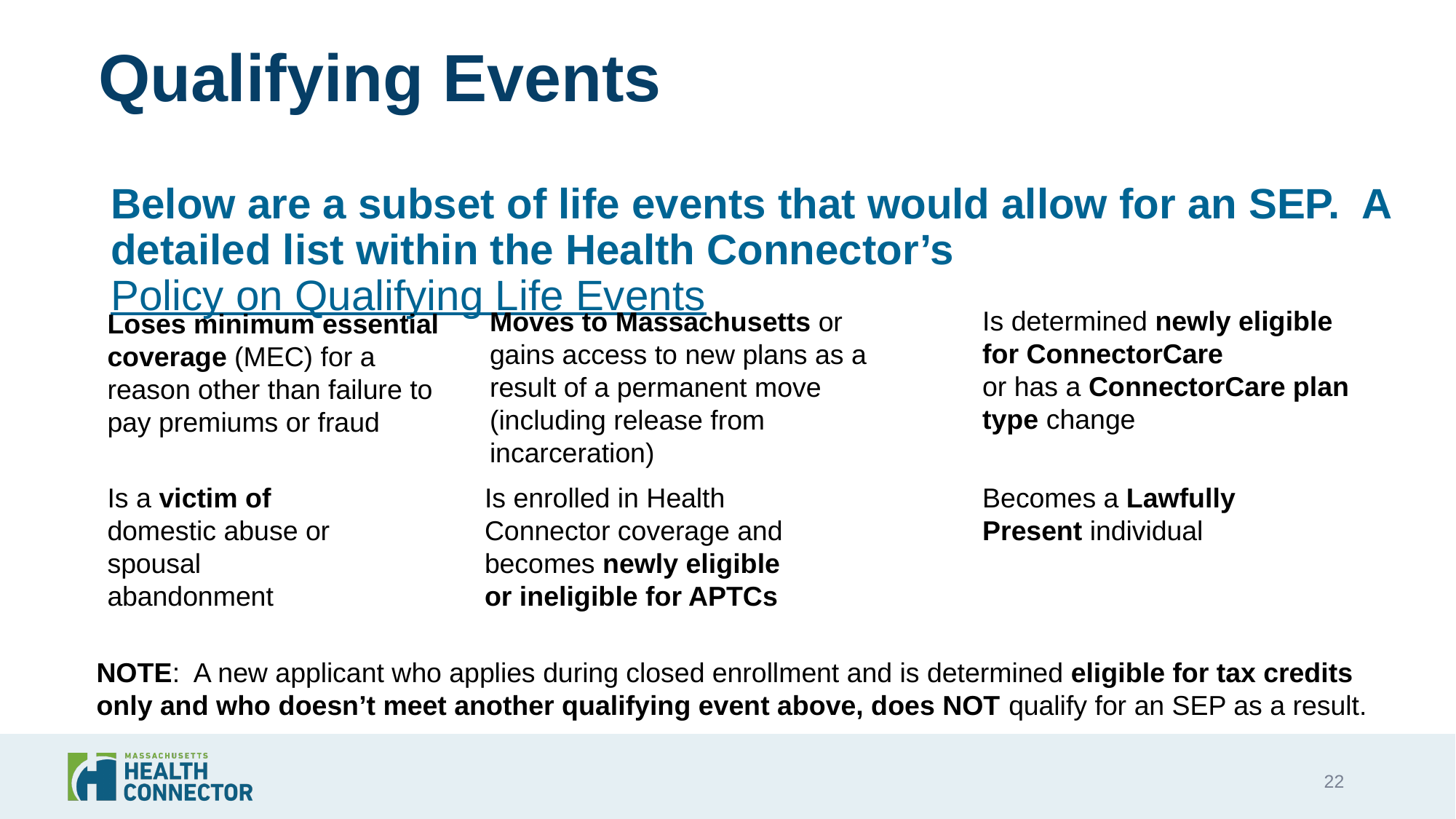

# Qualifying Events
Below are a subset of life events that would allow for an SEP.  A detailed list within the Health Connector’s Policy on Qualifying Life Events

Is determined newly eligible for ConnectorCare
or has a ConnectorCare plan type change
Moves to Massachusetts or gains access to new plans as a result of a permanent move (including release from incarceration)
Loses minimum essential coverage (MEC) for a reason other than failure to pay premiums or fraud
Is a victim of domestic abuse or spousal abandonment
Is enrolled in Health Connector coverage and becomes newly eligible or ineligible for APTCs
Becomes a Lawfully Present individual
NOTE:  A new applicant who applies during closed enrollment and is determined eligible for tax credits only and who doesn’t meet another qualifying event above, does NOT qualify for an SEP as a result.
22